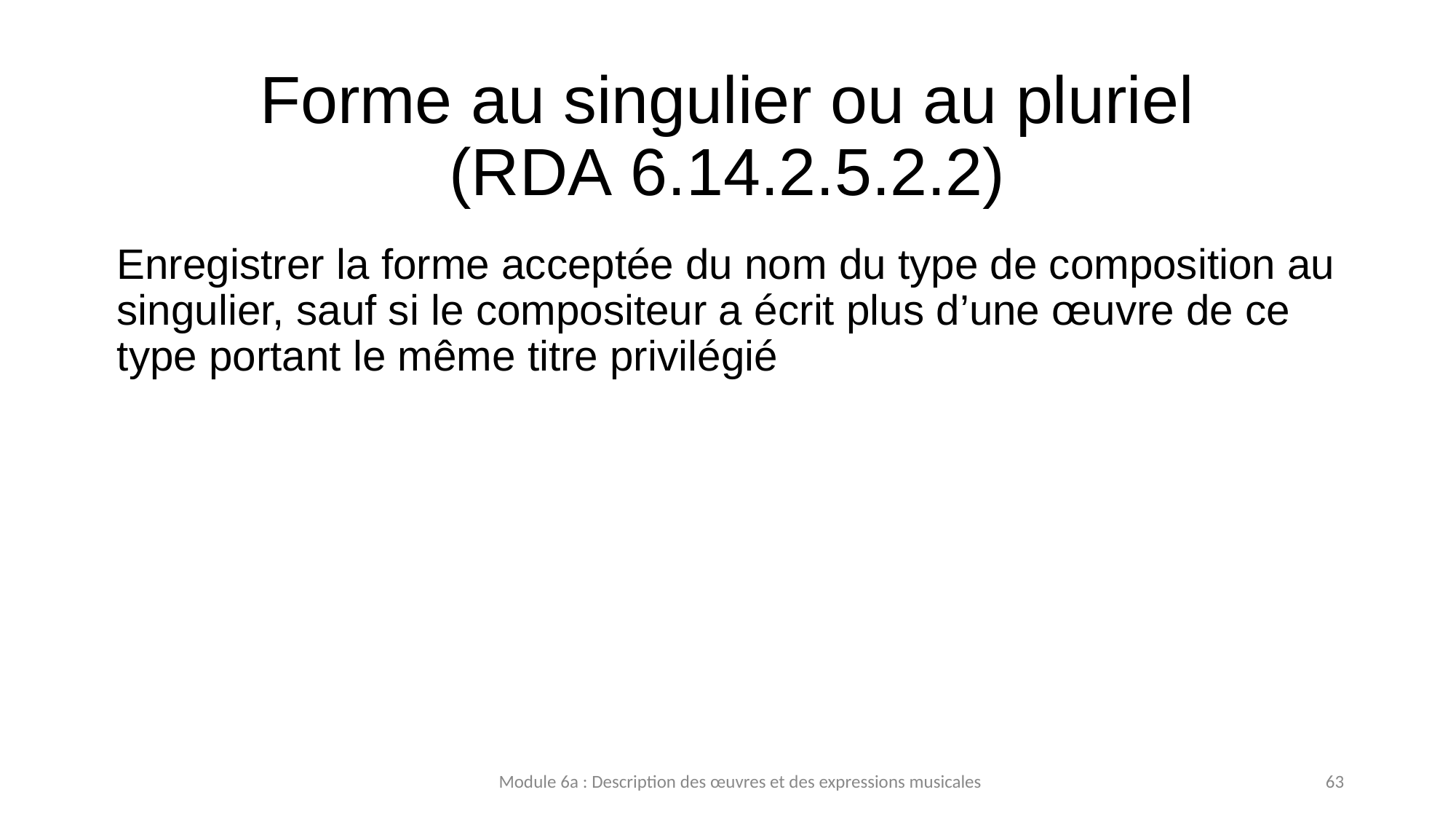

# Forme au singulier ou au pluriel (RDA 6.14.2.5.2.2)
Enregistrer la forme acceptée du nom du type de composition au singulier, sauf si le compositeur a écrit plus d’une œuvre de ce type portant le même titre privilégié

Module 6a : Description des œuvres et des expressions musicales
63